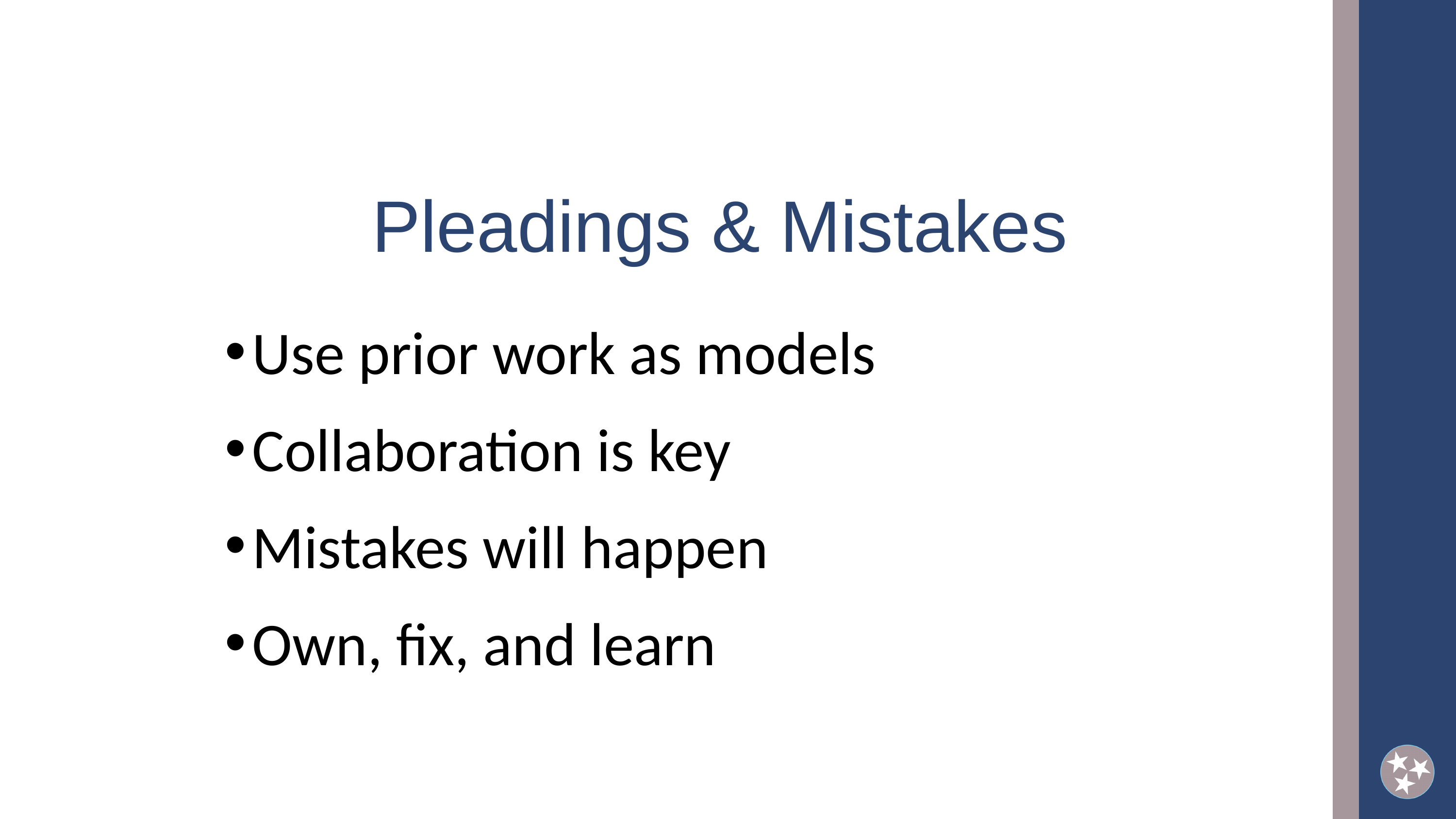

Pleadings & Mistakes
Use prior work as models
Collaboration is key
Mistakes will happen
Own, fix, and learn